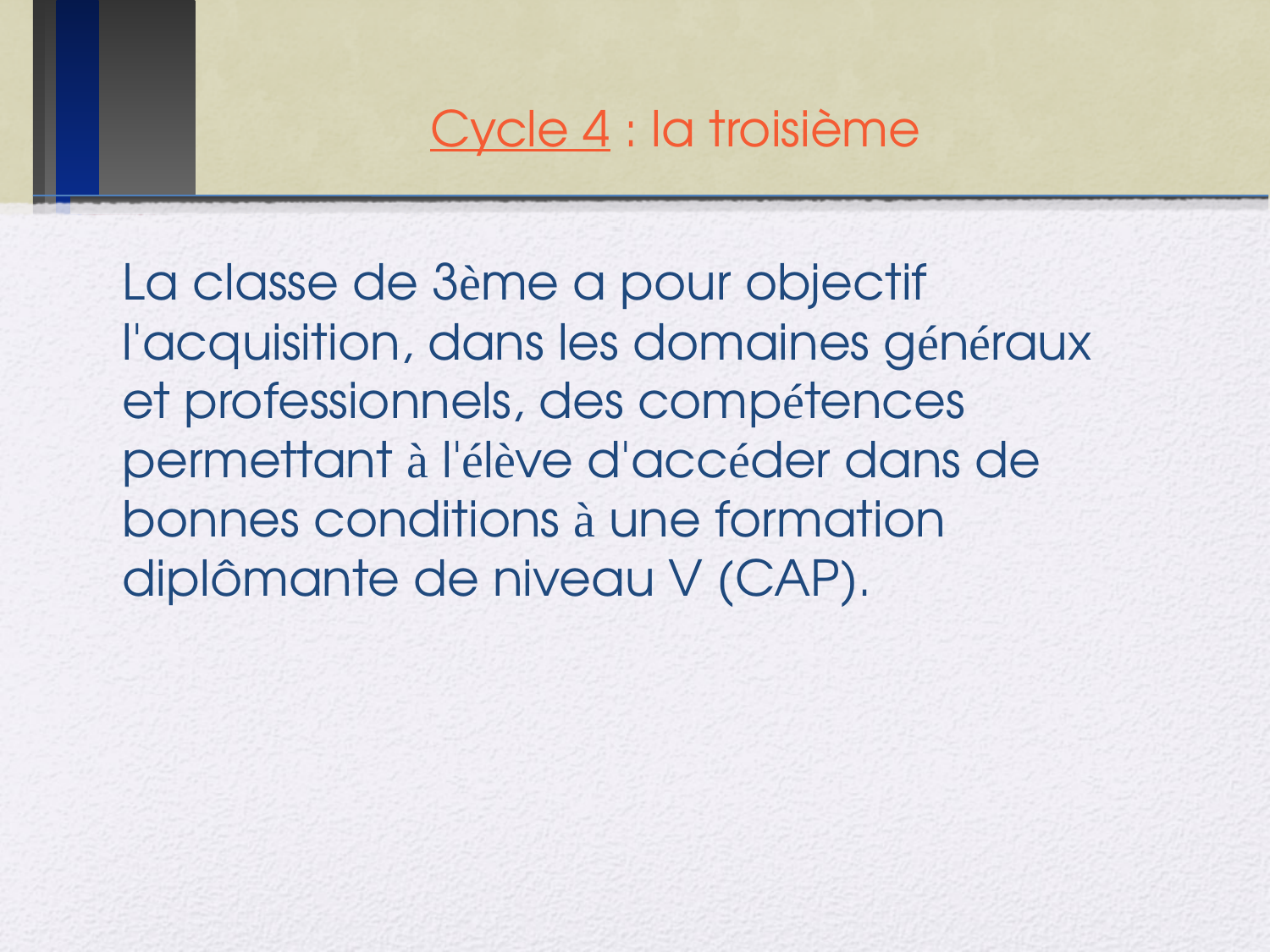

# Cycle 4 : la troisième
La classe de 3ème a pour objectif l'acquisition, dans les domaines généraux et professionnels, des compétences permettant à l'élève d'accéder dans de bonnes conditions à une formation diplômante de niveau V (CAP).